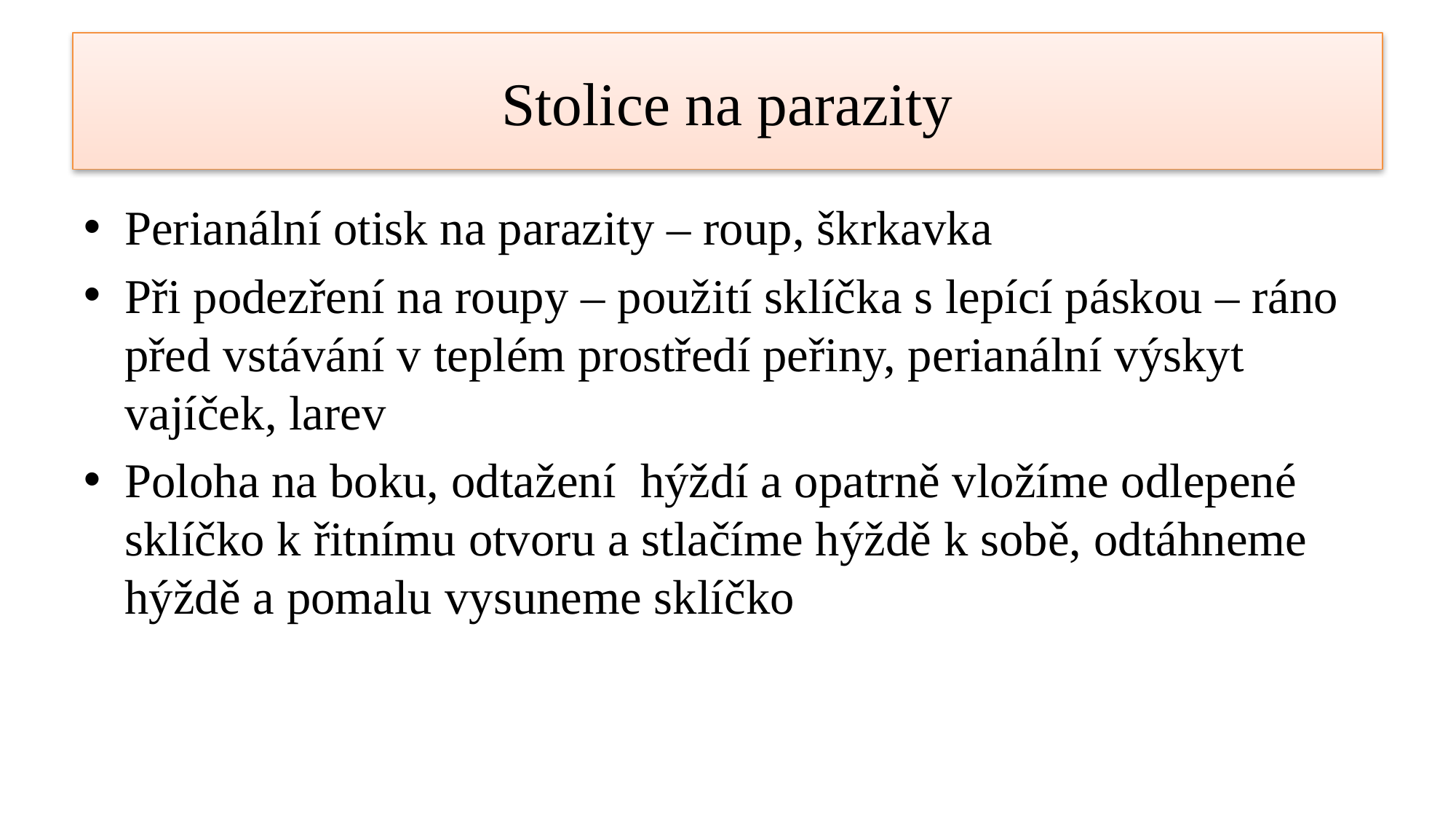

# Stolice na parazity
Perianální otisk na parazity – roup, škrkavka
Při podezření na roupy – použití sklíčka s lepící páskou – ráno před vstávání v teplém prostředí peřiny, perianální výskyt vajíček, larev
Poloha na boku, odtažení  hýždí a opatrně vložíme odlepené sklíčko k řitnímu otvoru a stlačíme hýždě k sobě, odtáhneme hýždě a pomalu vysuneme sklíčko